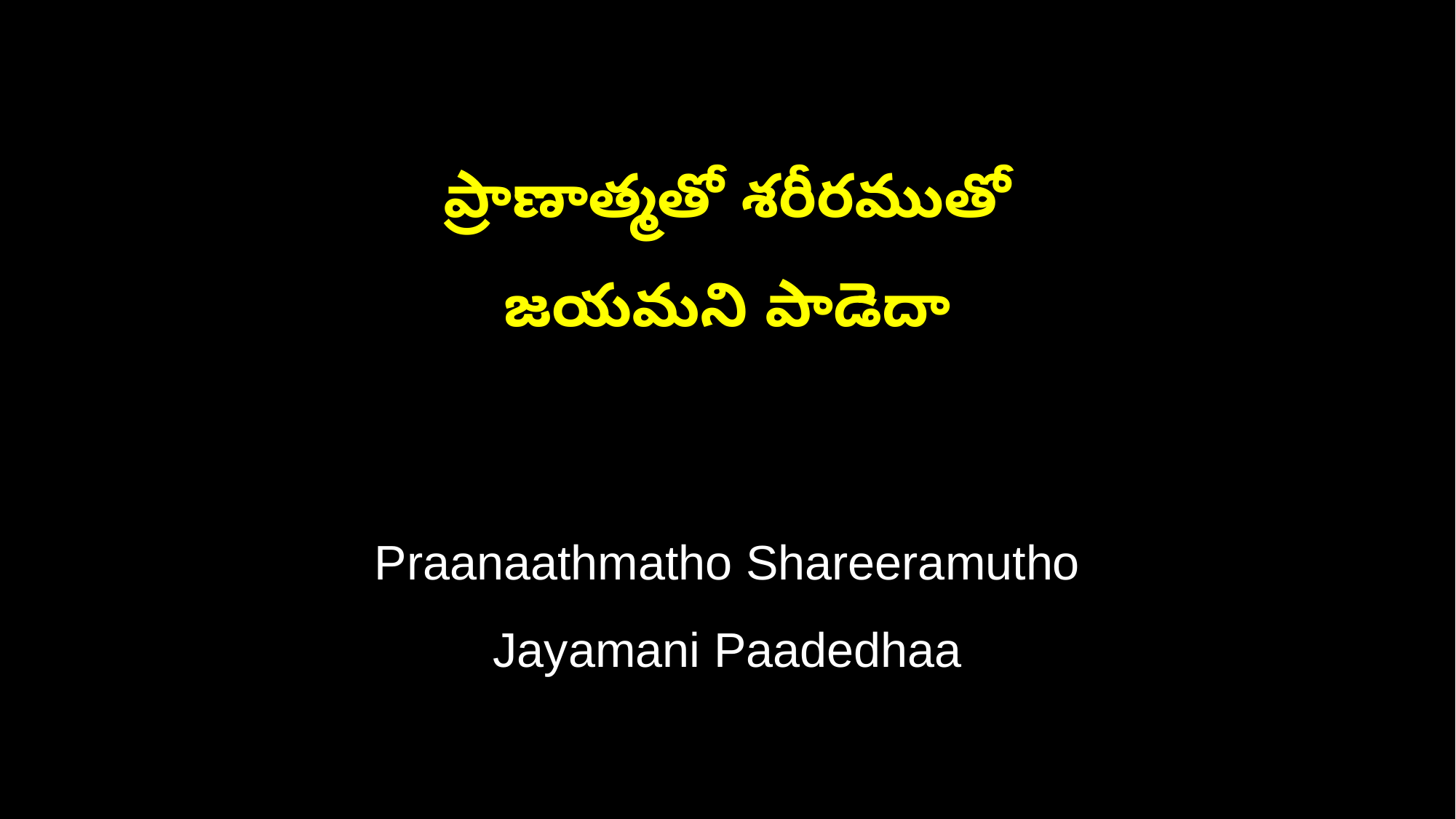

ప్రాణాత్మతో శరీరముతో
జయమని పాడెదా
Praanaathmatho Shareeramutho
Jayamani Paadedhaa